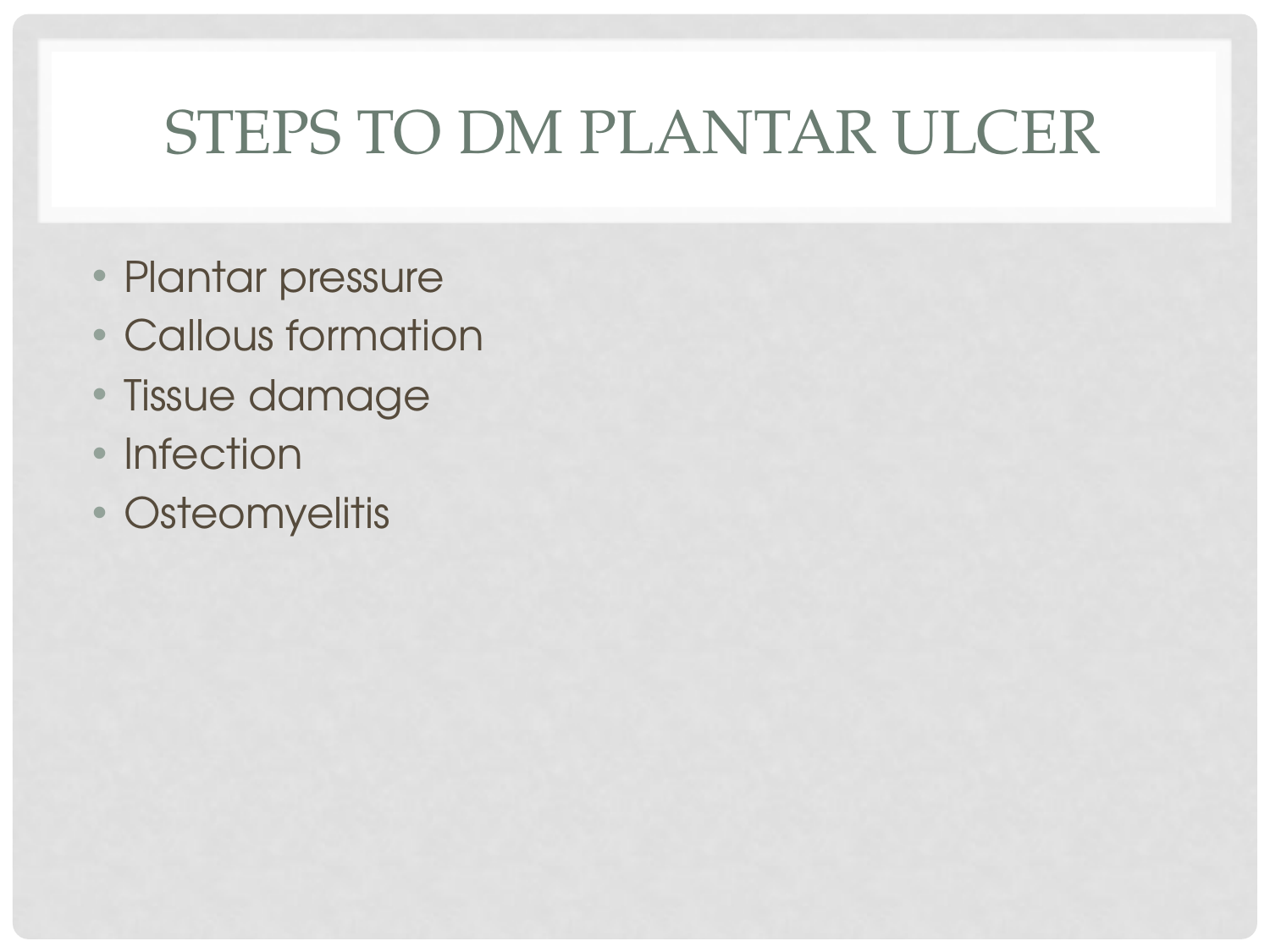

# Steps to DM Plantar ulcer
Plantar pressure
Callous formation
Tissue damage
Infection
Osteomyelitis